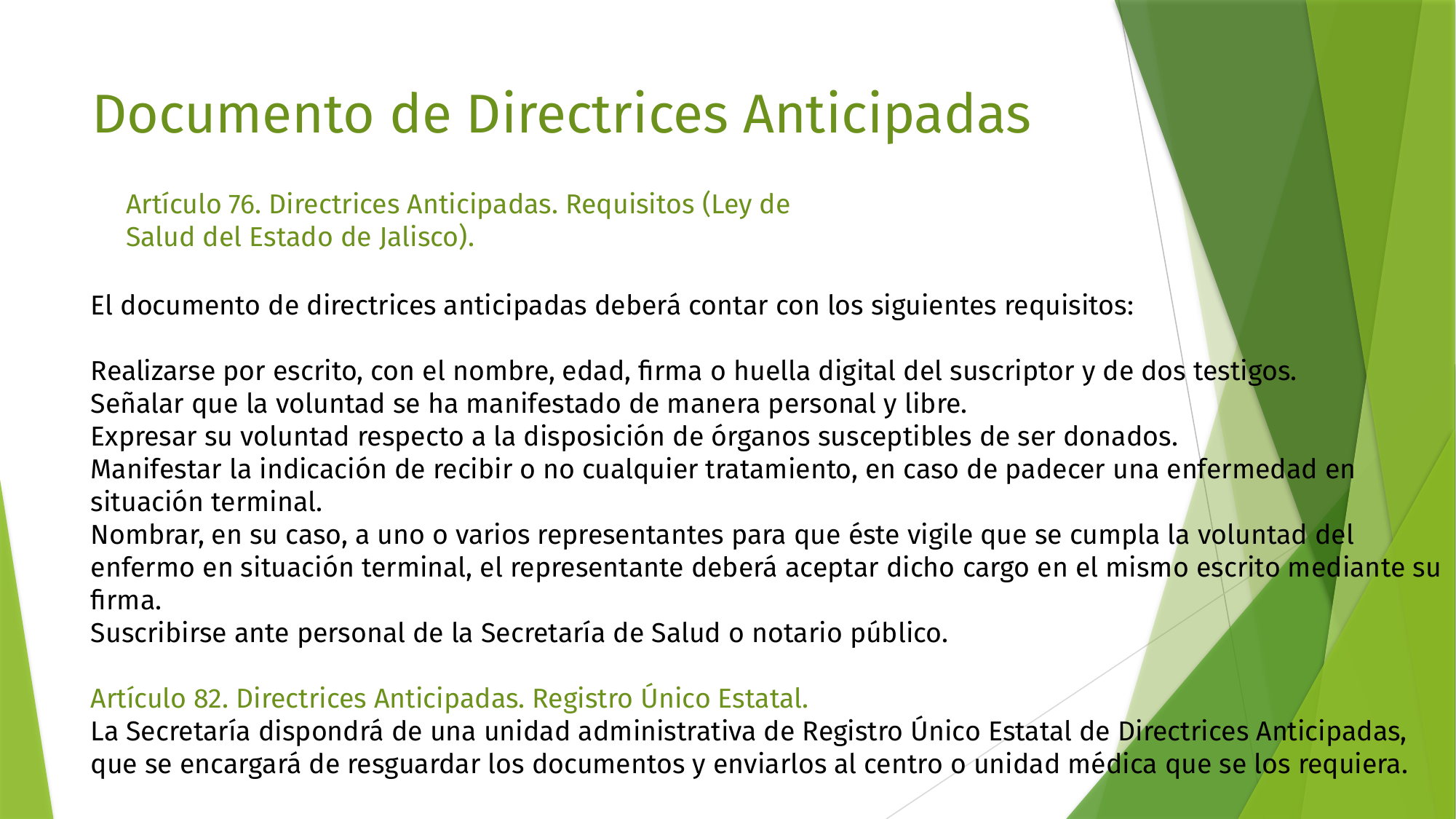

# Documento de Directrices Anticipadas
Artículo 76. Directrices Anticipadas. Requisitos (Ley de Salud del Estado de Jalisco).
El documento de directrices anticipadas deberá contar con los siguientes requisitos:

Realizarse por escrito, con el nombre, edad, firma o huella digital del suscriptor y de dos testigos.
Señalar que la voluntad se ha manifestado de manera personal y libre.
Expresar su voluntad respecto a la disposición de órganos susceptibles de ser donados.
Manifestar la indicación de recibir o no cualquier tratamiento, en caso de padecer una enfermedad en situación terminal.
Nombrar, en su caso, a uno o varios representantes para que éste vigile que se cumpla la voluntad del enfermo en situación terminal, el representante deberá aceptar dicho cargo en el mismo escrito mediante su firma.
Suscribirse ante personal de la Secretaría de Salud o notario público.

Artículo 82. Directrices Anticipadas. Registro Único Estatal.
La Secretaría dispondrá de una unidad administrativa de Registro Único Estatal de Directrices Anticipadas, que se encargará de resguardar los documentos y enviarlos al centro o unidad médica que se los requiera.